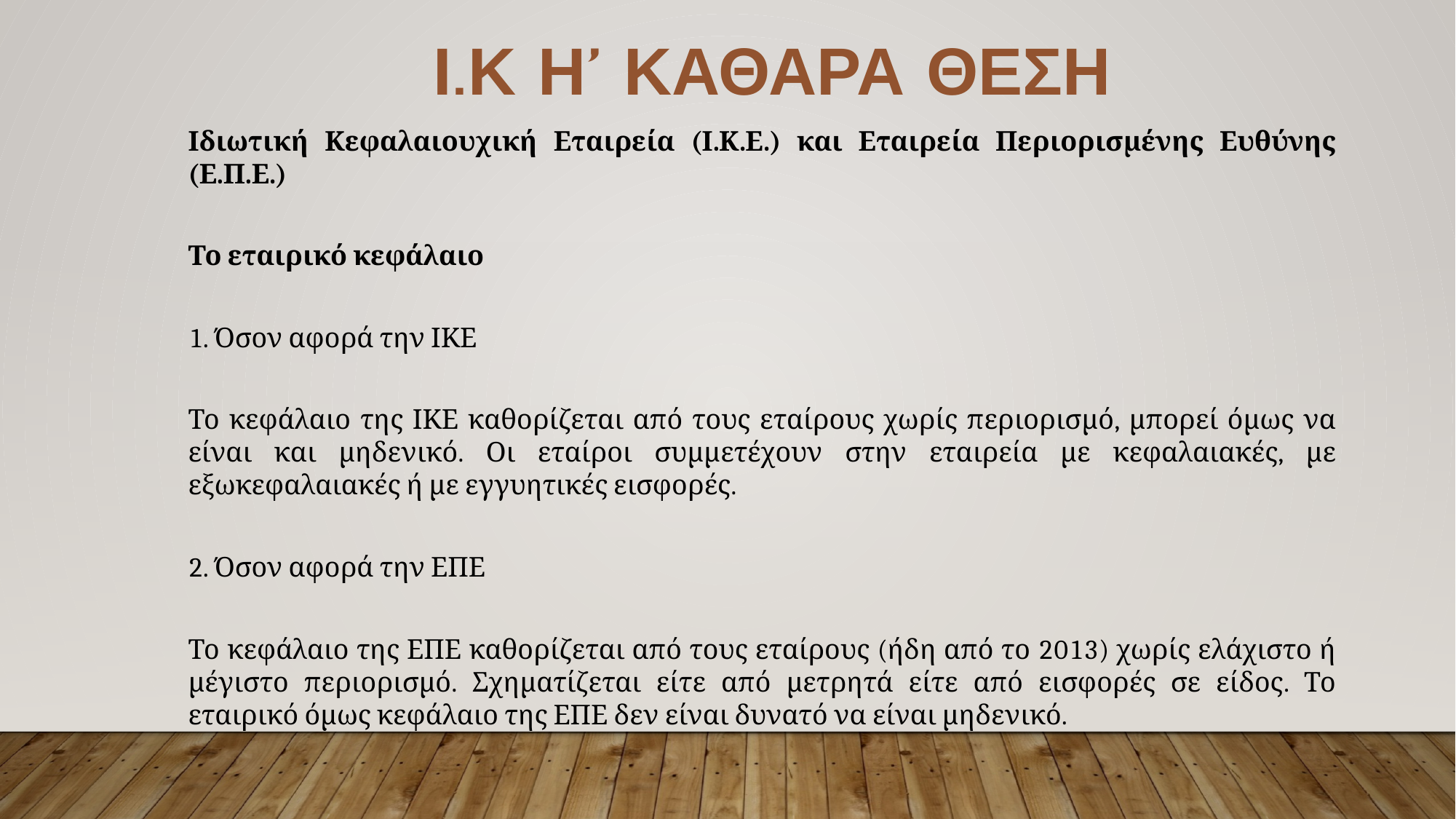

Ι.Κ Η’ ΚΑΘΑΡΑ ΘΕΣΗ

Ιδιωτική Κεφαλαιουχική Εταιρεία (Ι.Κ.Ε.) και Εταιρεία Περιορισμένης Ευθύνης (Ε.Π.Ε.)

Το εταιρικό κεφάλαιο

1. Όσον αφορά την ΙΚΕ

Το κεφάλαιο της ΙΚΕ καθορίζεται από τους εταίρους χωρίς περιορισμό, μπορεί όμως να είναι και μηδενικό. Οι εταίροι συμμετέχουν στην εταιρεία με κεφαλαιακές, με εξωκεφαλαιακές ή με εγγυητικές εισφορές.

2. Όσον αφορά την ΕΠΕ

Το κεφάλαιο της ΕΠΕ καθορίζεται από τους εταίρους (ήδη από το 2013) χωρίς ελάχιστο ή μέγιστο περιορισμό. Σχηματίζεται είτε από μετρητά είτε από εισφορές σε είδος. Το εταιρικό όμως κεφάλαιο της ΕΠΕ δεν είναι δυνατό να είναι μηδενικό.